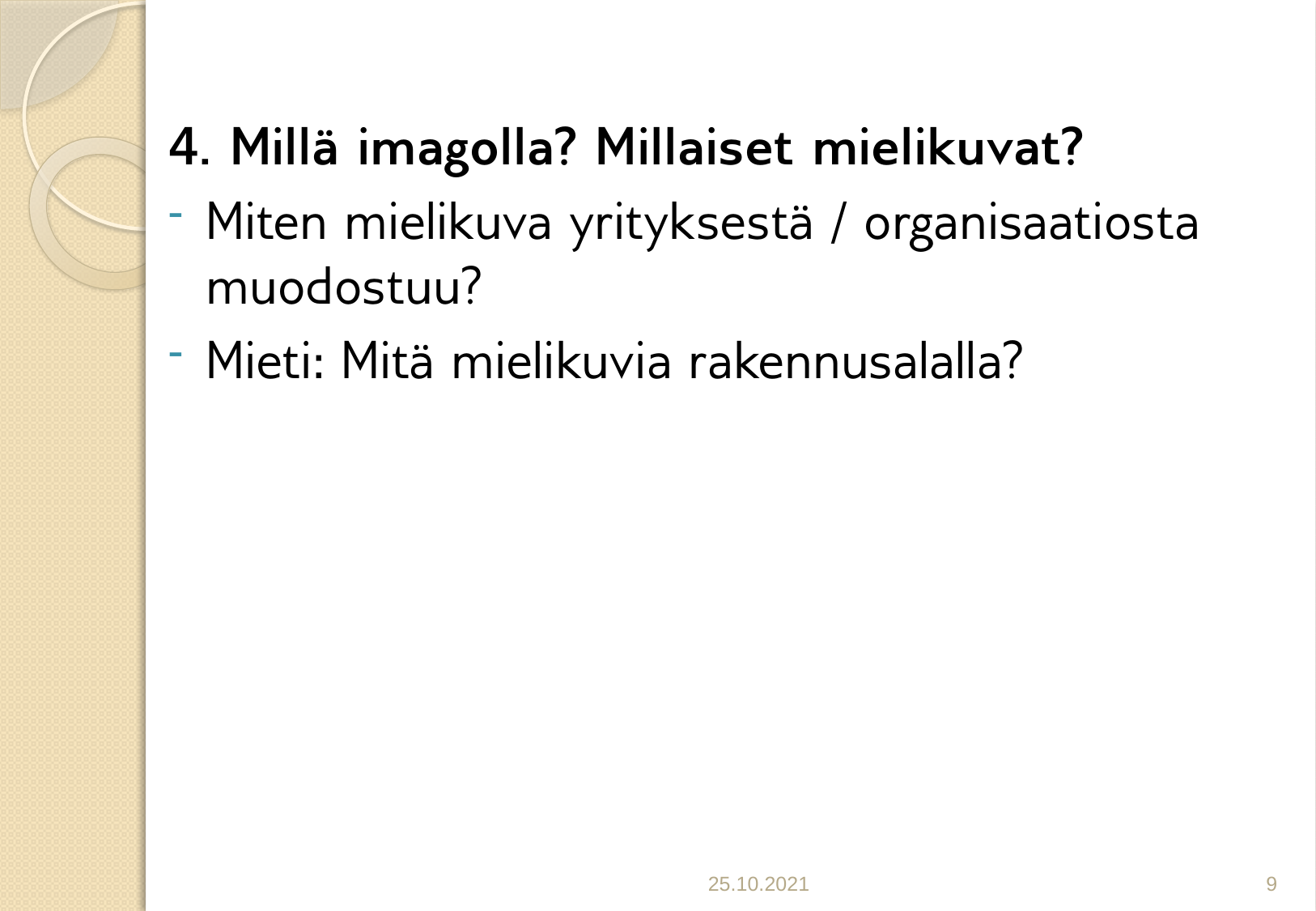

4. Millä imagolla? Millaiset mielikuvat?
Miten mielikuva yrityksestä / organisaatiosta muodostuu?
Mieti: Mitä mielikuvia rakennusalalla?

25.10.2021
9